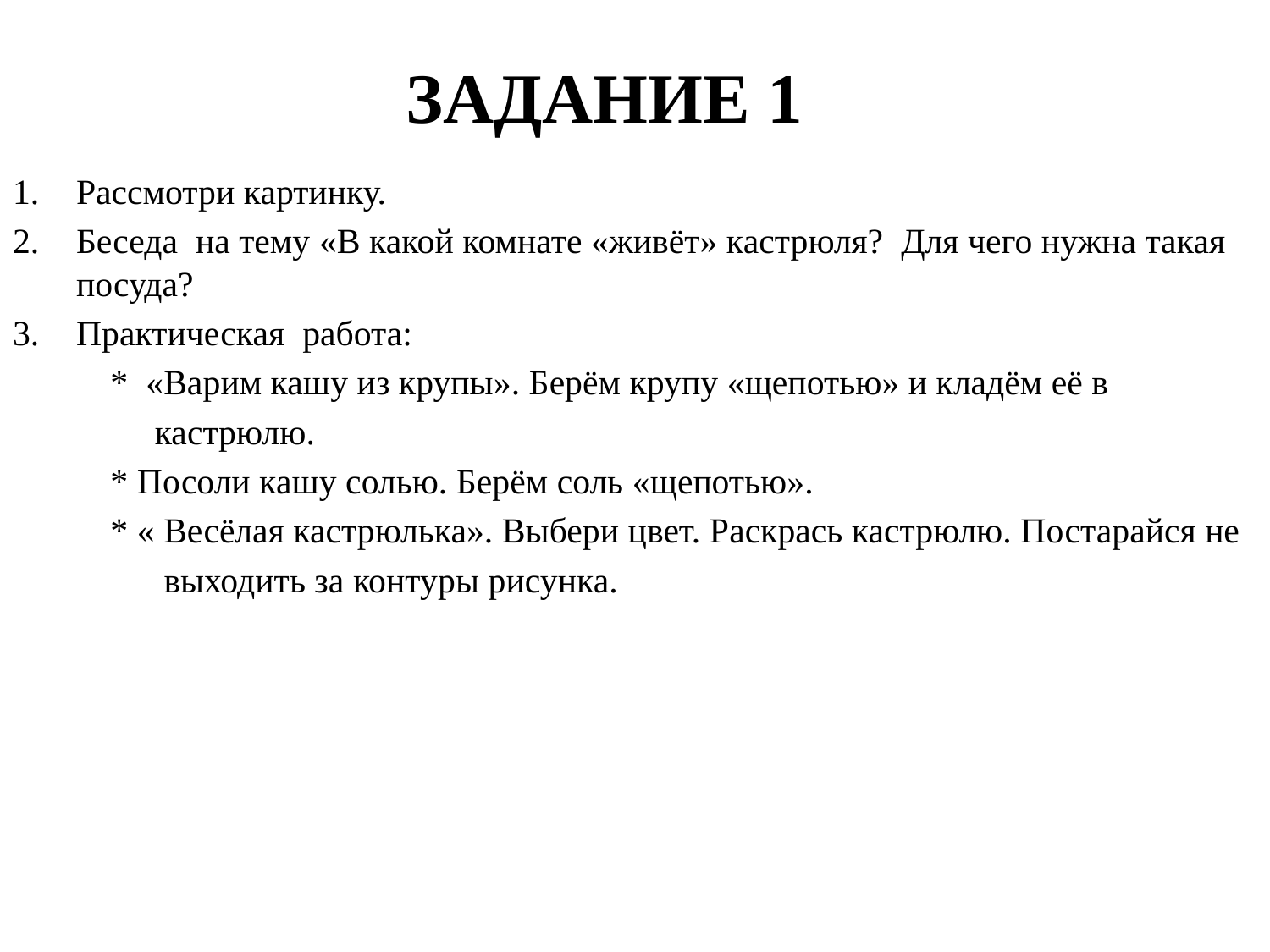

# ЗАДАНИЕ 1
Рассмотри картинку.
Беседа  на тему «В какой комнате «живёт» кастрюля?  Для чего нужна такая посуда?
Практическая  работа:
           *  «Варим кашу из крупы». Берём крупу «щепотью» и кладём её в
                кастрюлю.
           * Посоли кашу солью. Берём соль «щепотью».
           * « Весёлая кастрюлька». Выбери цвет. Раскрась кастрюлю. Постарайся не
                 выходить за контуры рисунка.